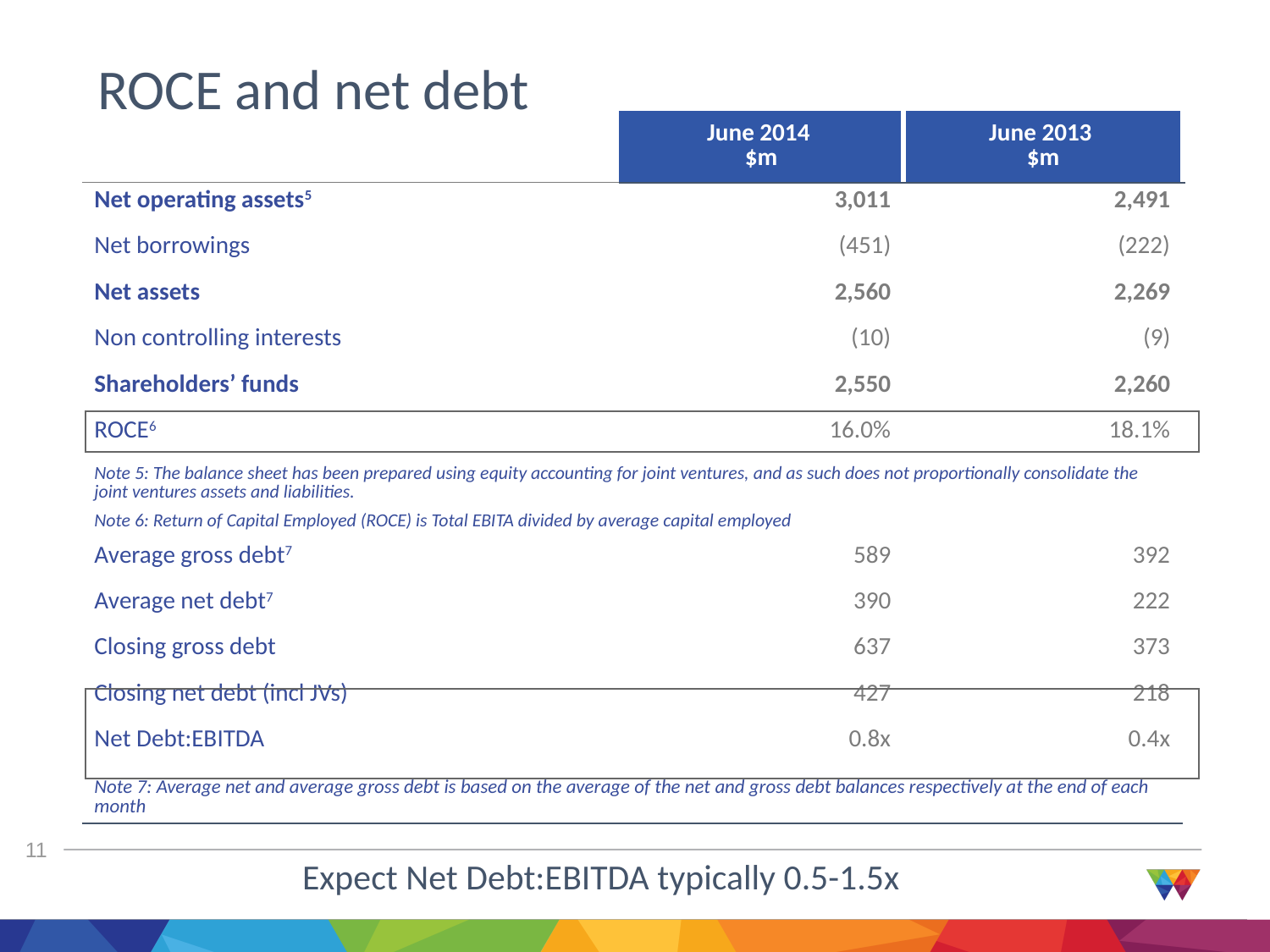

# ROCE and net debt
|  | June 2014 $m | June 2013 $m |
| --- | --- | --- |
| Net operating assets5 | 3,011 | 2,491 |
| Net borrowings | (451) | (222) |
| Net assets | 2,560 | 2,269 |
| Non controlling interests | (10) | (9) |
| Shareholders’ funds | 2,550 | 2,260 |
| ROCE6 | 16.0% | 18.1% |
| Note 5: The balance sheet has been prepared using equity accounting for joint ventures, and as such does not proportionally consolidate the joint ventures assets and liabilities. Note 6: Return of Capital Employed (ROCE) is Total EBITA divided by average capital employed |  |  |
| Average gross debt7 | 589 | 392 |
| Average net debt7 | 390 | 222 |
| Closing gross debt | 637 | 373 |
| Closing net debt (incl JVs) | 427 | 218 |
| Net Debt:EBITDA | 0.8x | 0.4x |
| Note 7: Average net and average gross debt is based on the average of the net and gross debt balances respectively at the end of each month |  |  |

Expect Net Debt:EBITDA typically 0.5-1.5x